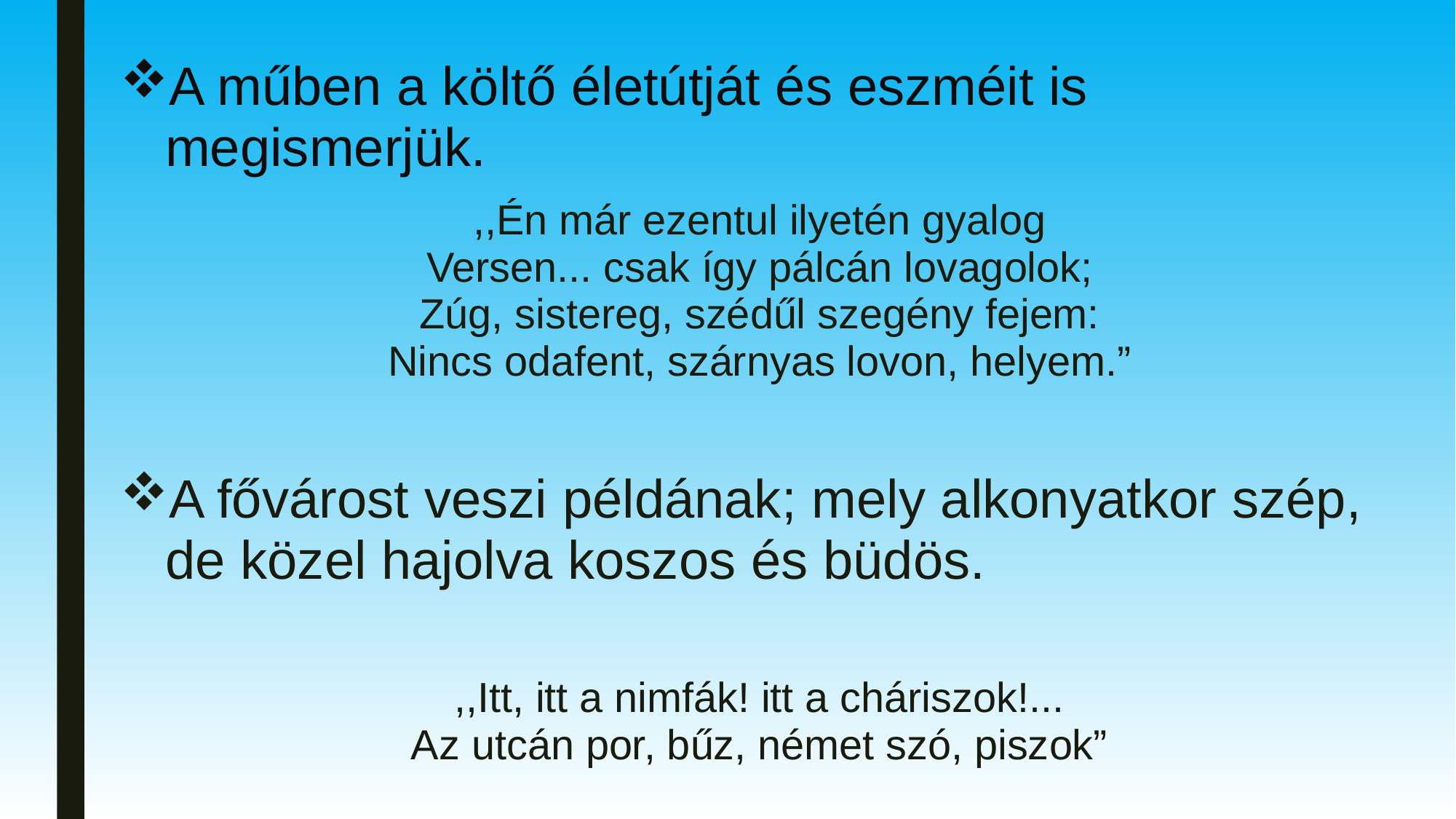

A műben a költő életútját és eszméit is megismerjük.
,,Én már ezentul ilyetén gyalog
Versen... csak így pálcán lovagolok;
Zúg, sistereg, szédűl szegény fejem:
Nincs odafent, szárnyas lovon, helyem.”

A fővárost veszi példának; mely alkonyatkor szép, de közel hajolva koszos és büdös.

,,Itt, itt a nimfák! itt a cháriszok!...
Az utcán por, bűz, német szó, piszok”